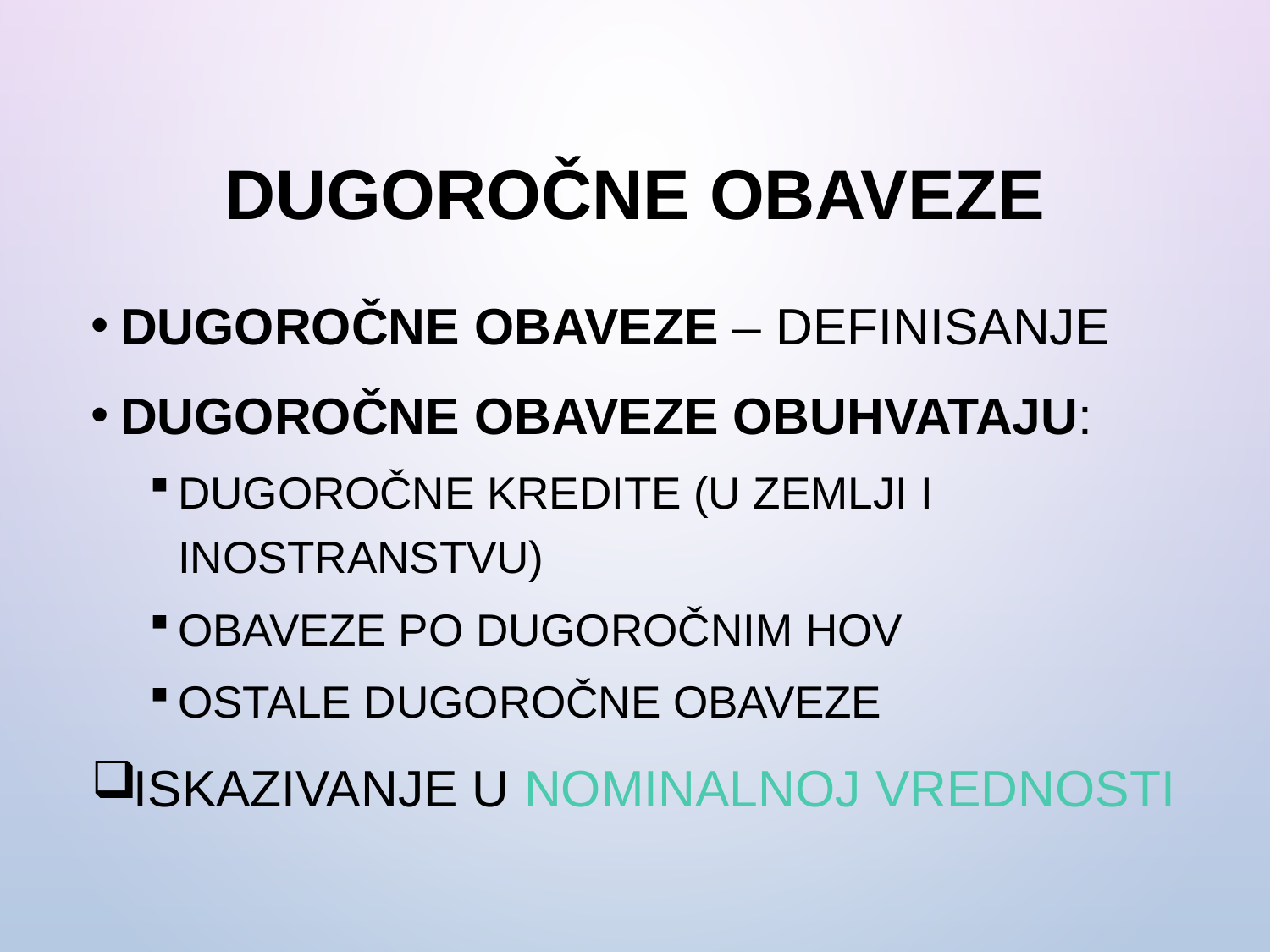

# Dugoročne obaveze
Dugoročne obaveze – definisanje
Dugoročne obaveze obuhvataju:
dugoročne kredite (u zemlji i inostranstvu)
obaveze po dugoročnim HOV
ostale dugoročne obaveze
Iskazivanje u nominalnoj vrednosti